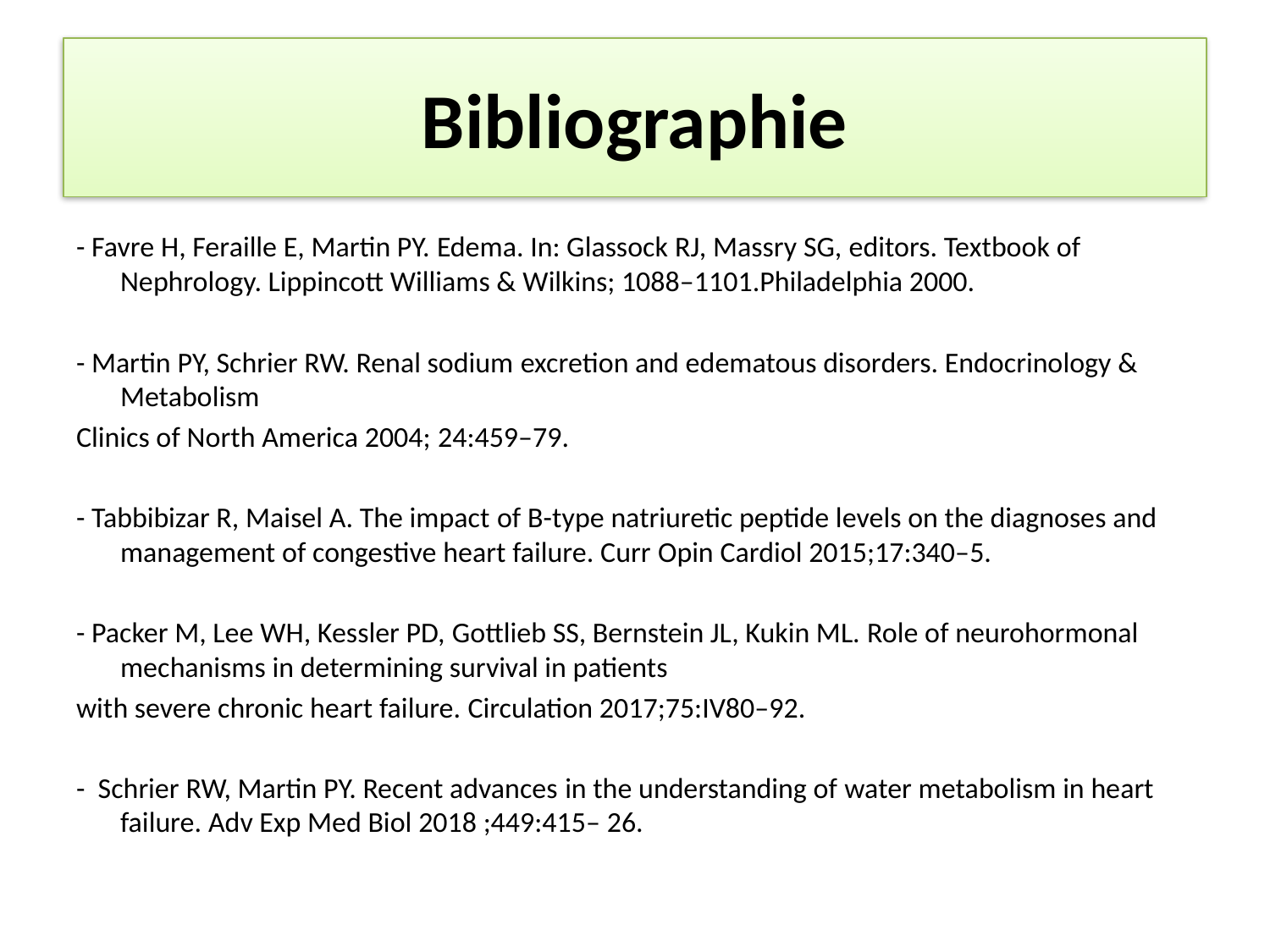

# Bibliographie
- Favre H, Feraille E, Martin PY. Edema. In: Glassock RJ, Massry SG, editors. Textbook of Nephrology. Lippincott Williams & Wilkins; 1088–1101.Philadelphia 2000.

- Martin PY, Schrier RW. Renal sodium excretion and edematous disorders. Endocrinology & Metabolism
Clinics of North America 2004; 24:459–79.

- Tabbibizar R, Maisel A. The impact of B-type natriuretic peptide levels on the diagnoses and management of congestive heart failure. Curr Opin Cardiol 2015;17:340–5.

- Packer M, Lee WH, Kessler PD, Gottlieb SS, Bernstein JL, Kukin ML. Role of neurohormonal mechanisms in determining survival in patients
with severe chronic heart failure. Circulation 2017;75:IV80–92.

-  Schrier RW, Martin PY. Recent advances in the understanding of water metabolism in heart failure. Adv Exp Med Biol 2018 ;449:415– 26.